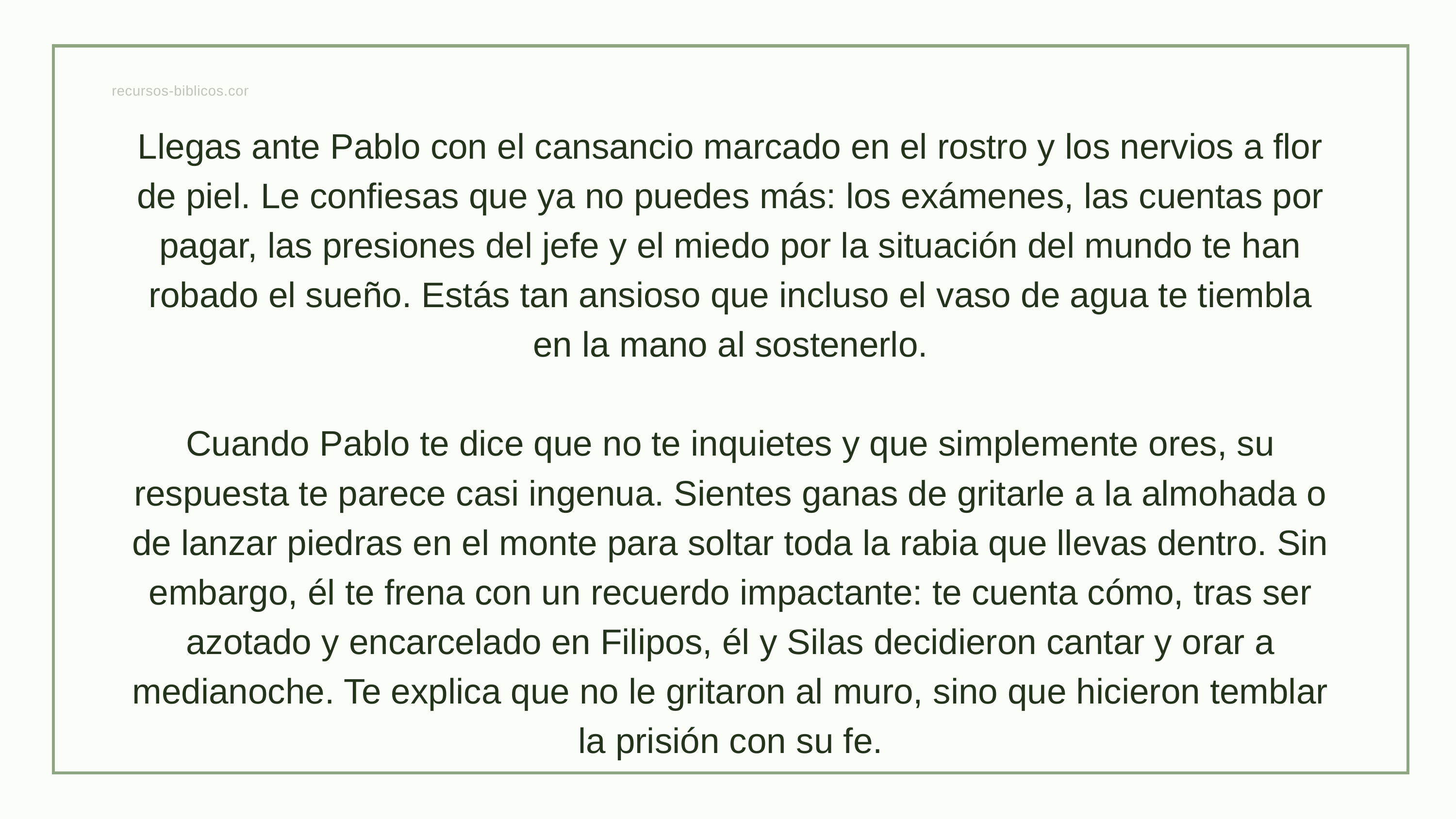

recursos-biblicos.com
Llegas ante Pablo con el cansancio marcado en el rostro y los nervios a flor de piel. Le confiesas que ya no puedes más: los exámenes, las cuentas por pagar, las presiones del jefe y el miedo por la situación del mundo te han robado el sueño. Estás tan ansioso que incluso el vaso de agua te tiembla en la mano al sostenerlo.

Cuando Pablo te dice que no te inquietes y que simplemente ores, su respuesta te parece casi ingenua. Sientes ganas de gritarle a la almohada o de lanzar piedras en el monte para soltar toda la rabia que llevas dentro. Sin embargo, él te frena con un recuerdo impactante: te cuenta cómo, tras ser azotado y encarcelado en Filipos, él y Silas decidieron cantar y orar a medianoche. Te explica que no le gritaron al muro, sino que hicieron temblar la prisión con su fe.